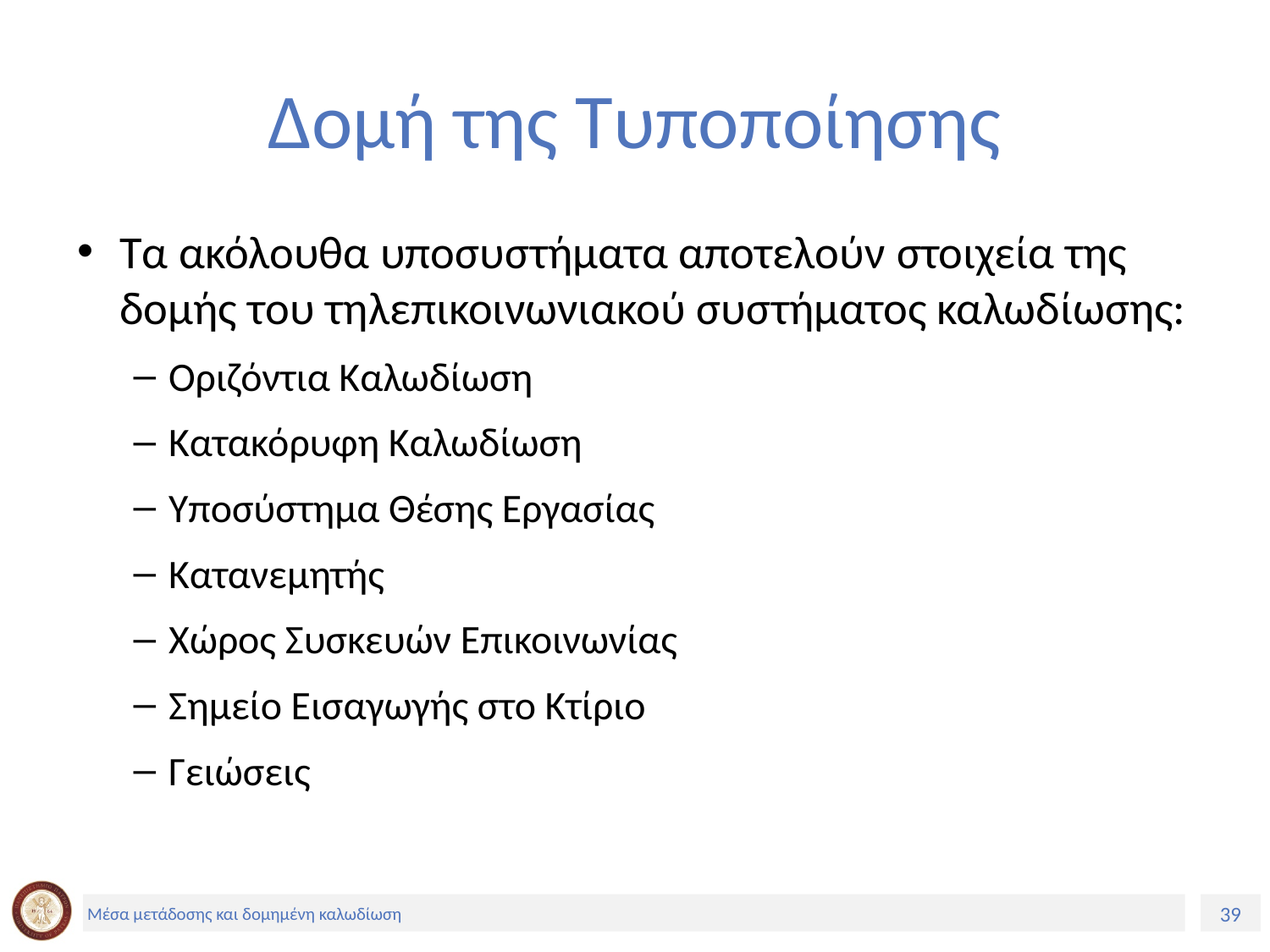

# Δομή της Τυποποίησης
Τα ακόλουθα υποσυστήματα αποτελούν στοιχεία της δομής του τηλεπικοινωνιακού συστήματος καλωδίωσης:
Οριζόντια Καλωδίωση
Κατακόρυφη Καλωδίωση
Υποσύστημα Θέσης Εργασίας
Κατανεμητής
Χώρος Συσκευών Επικοινωνίας
Σημείο Εισαγωγής στο Κτίριο
Γειώσεις